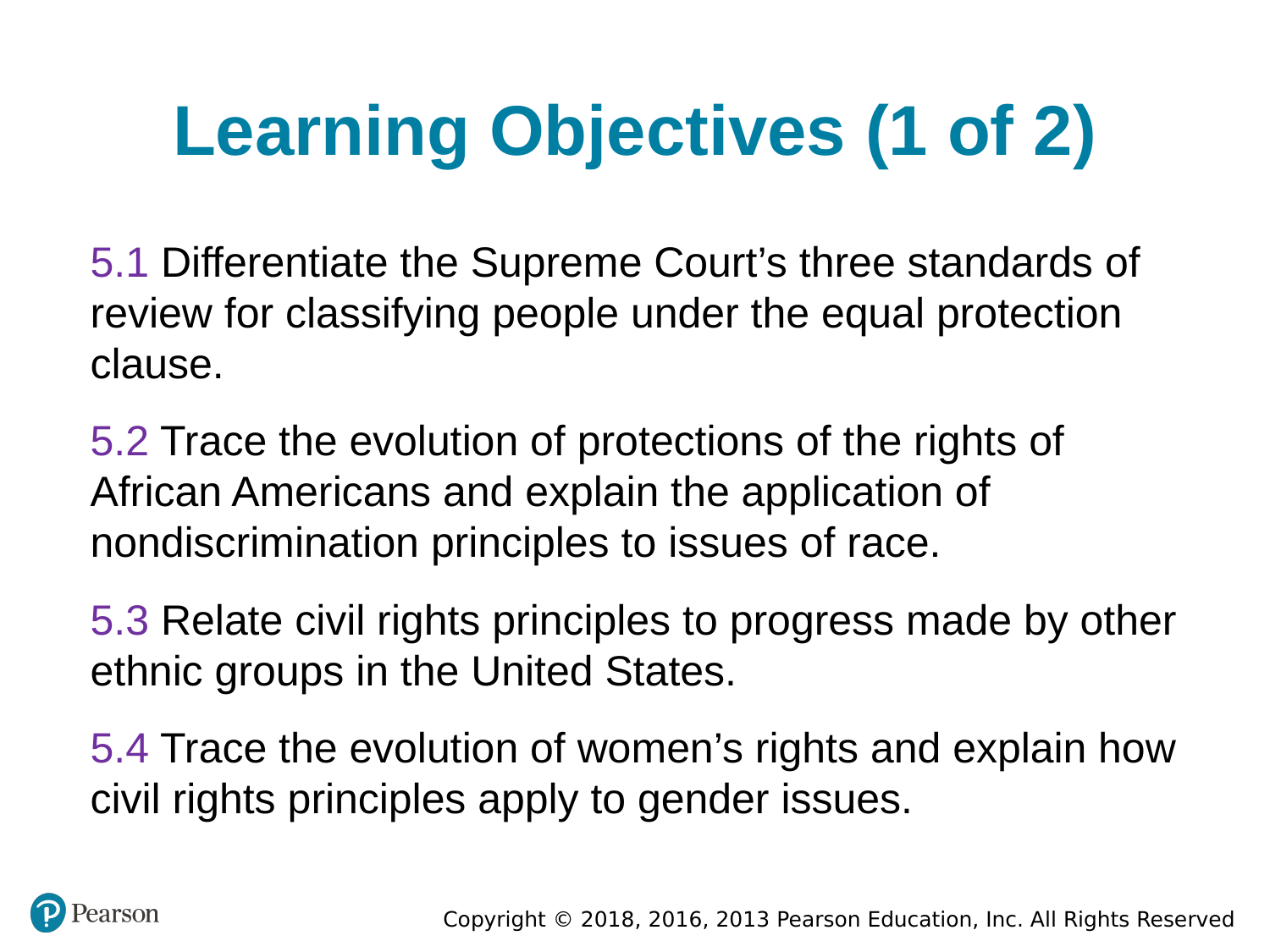

# Learning Objectives (1 of 2)
5.1 Differentiate the Supreme Court’s three standards of review for classifying people under the equal protection clause.
5.2 Trace the evolution of protections of the rights of African Americans and explain the application of nondiscrimination principles to issues of race.
5.3 Relate civil rights principles to progress made by other ethnic groups in the United States.
5.4 Trace the evolution of women’s rights and explain how civil rights principles apply to gender issues.